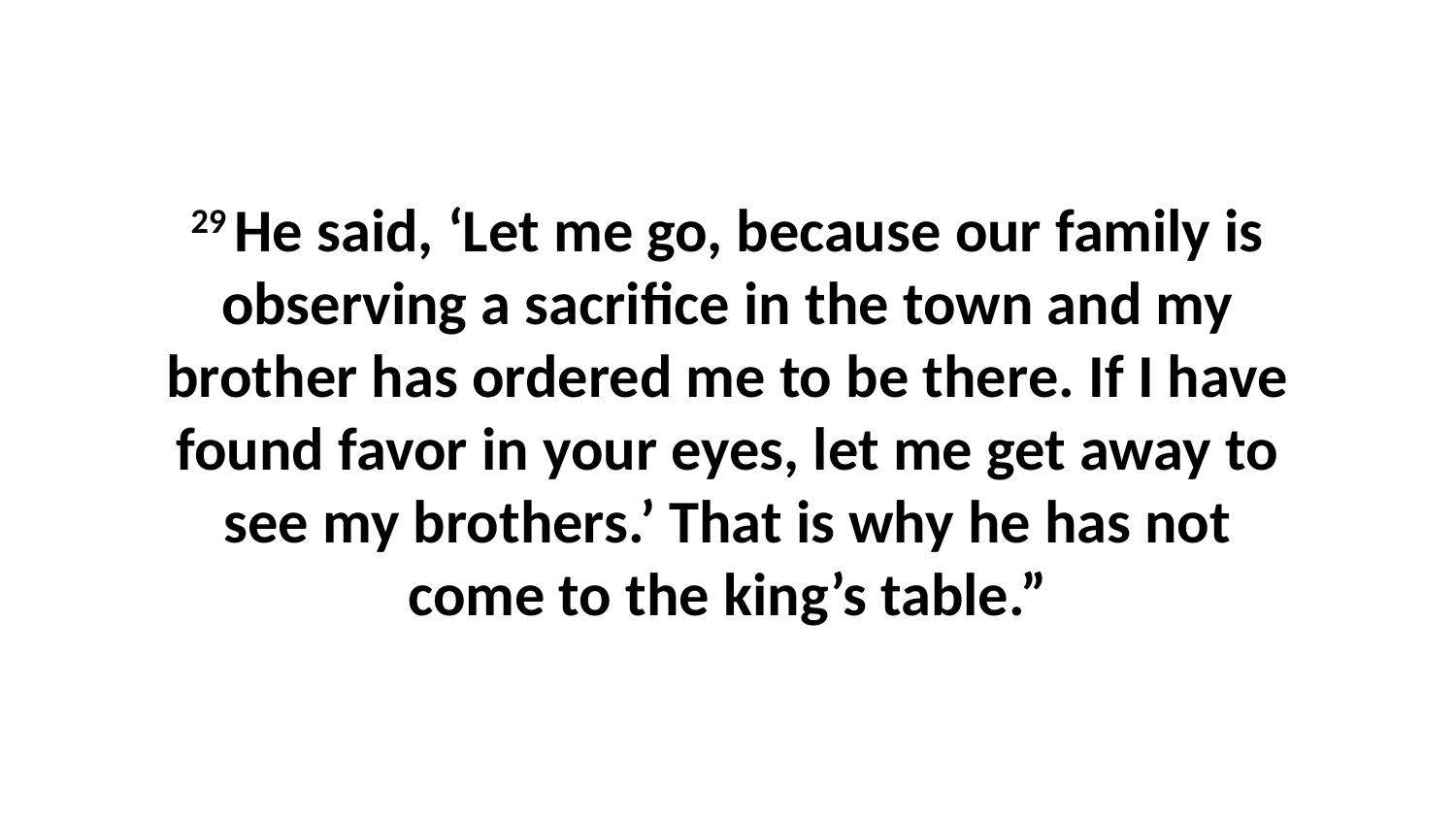

29 He said, ‘Let me go, because our family is observing a sacrifice in the town and my brother has ordered me to be there. If I have found favor in your eyes, let me get away to see my brothers.’ That is why he has not come to the king’s table.”